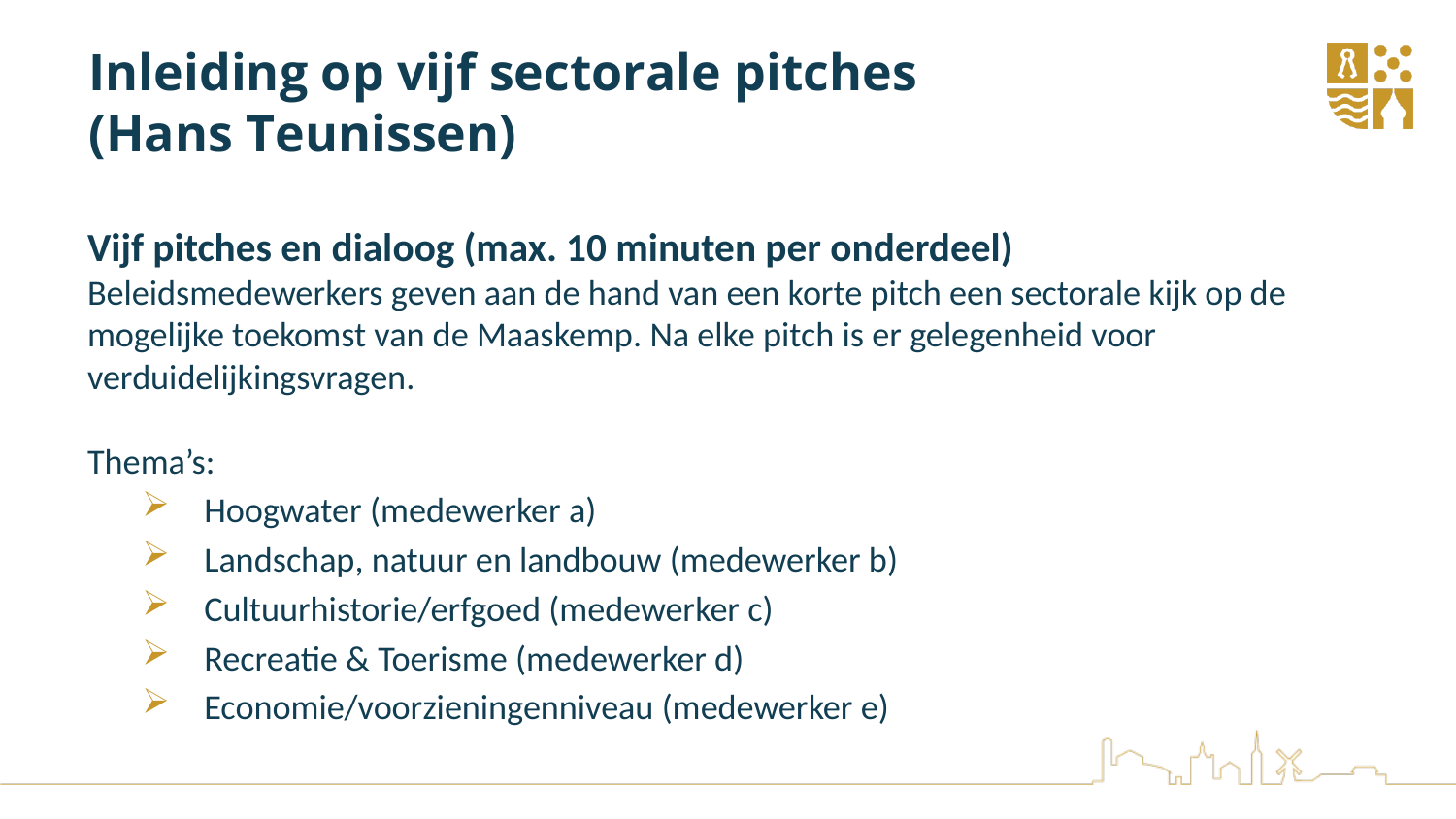

# Inleiding op vijf sectorale pitches (Hans Teunissen)
Vijf pitches en dialoog (max. 10 minuten per onderdeel)
Beleidsmedewerkers geven aan de hand van een korte pitch een sectorale kijk op de mogelijke toekomst van de Maaskemp. Na elke pitch is er gelegenheid voor verduidelijkingsvragen.
Thema’s:
Hoogwater (medewerker a)
Landschap, natuur en landbouw (medewerker b)
Cultuurhistorie/erfgoed (medewerker c)
Recreatie & Toerisme (medewerker d)
Economie/voorzieningenniveau (medewerker e)